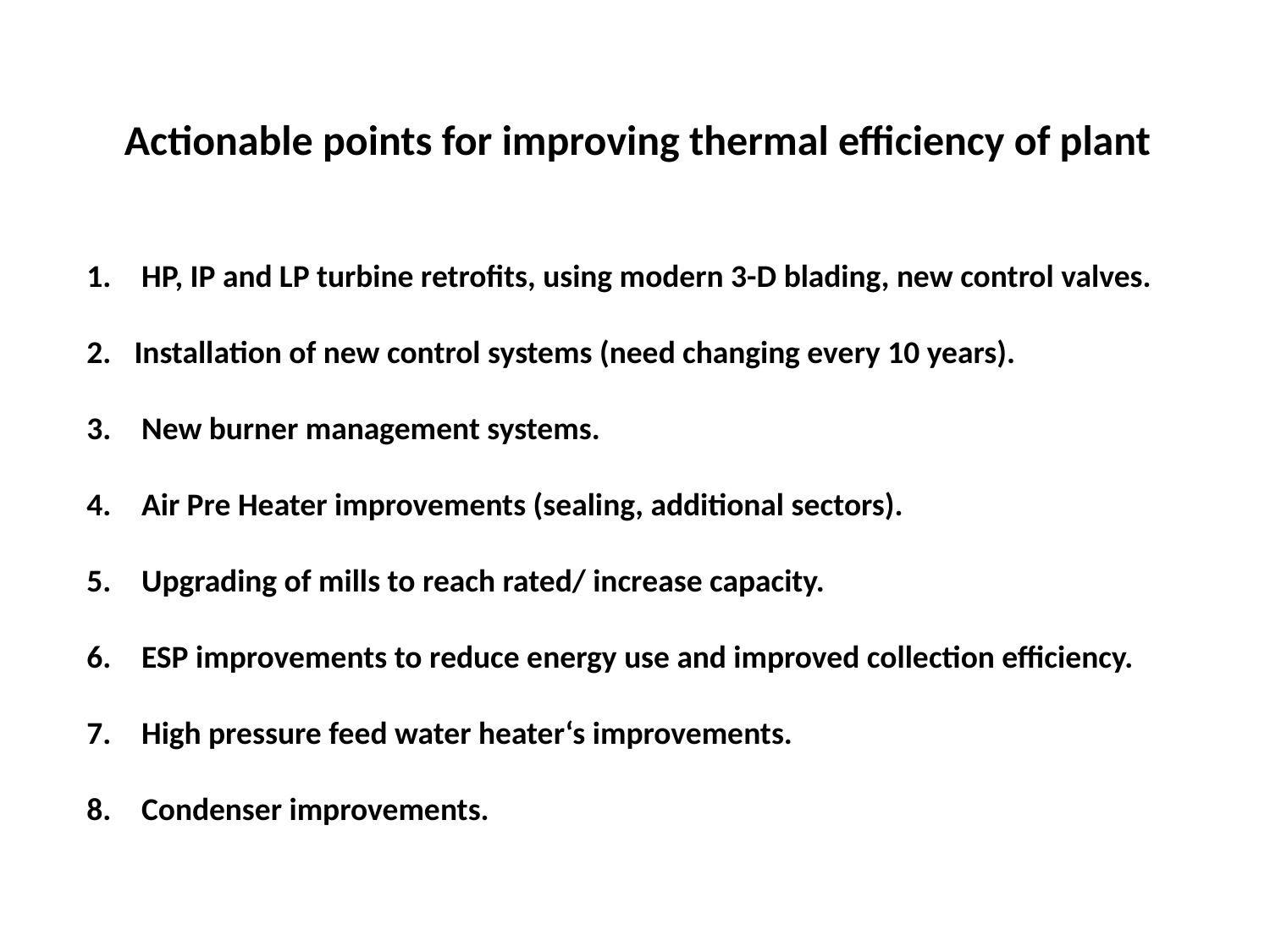

Actionable points for improving thermal efficiency of plant
 HP, IP and LP turbine retrofits, using modern 3-D blading, new control valves.
Installation of new control systems (need changing every 10 years).
 New burner management systems.
 Air Pre Heater improvements (sealing, additional sectors).
 Upgrading of mills to reach rated/ increase capacity.
 ESP improvements to reduce energy use and improved collection efficiency.
 High pressure feed water heater‘s improvements.
 Condenser improvements.